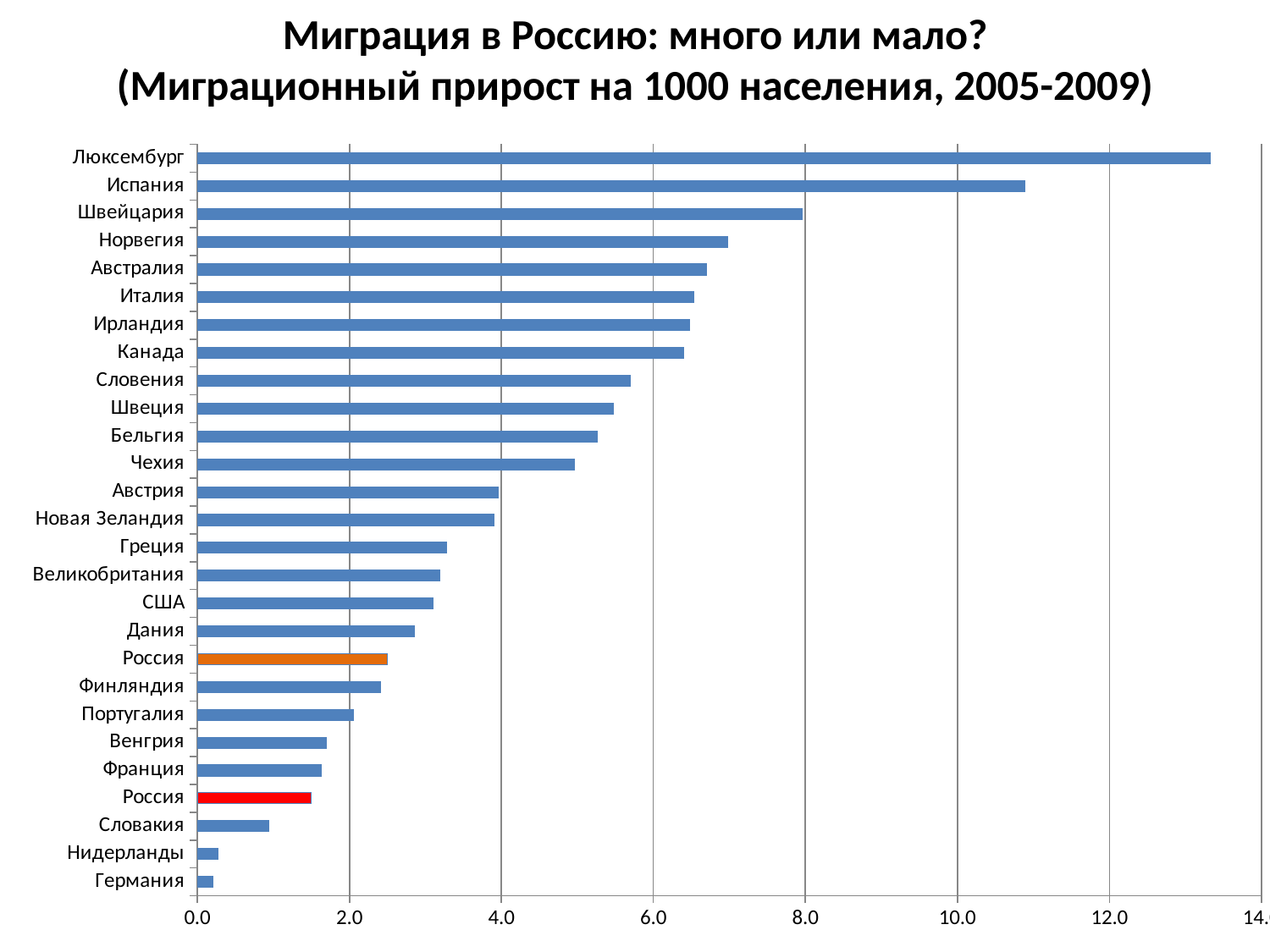

# Миграция в Россию: много или мало? (Миграционный прирост на 1000 населения, 2005-2009)

### Chart

| Category |  |
|---|---|
| Германия | 0.20962181503311192 |
| Нидерланды | 0.2742512650696982 |
| Словакия | 0.9447057708926275 |
| Россия | 1.5 |
| Франция | 1.6258951106421207 |
| Венгрия | 1.6991984429411897 |
| Португалия | 2.0513638192694748 |
| Финляндия | 2.410064137367099 |
| Россия | 2.5 |
| Дания | 2.850515982496323 |
| США | 3.1 |
| Великобритания | 3.1852272570600872 |
| Греция | 3.2810824455277348 |
| Новая Зеландия | 3.9 |
| Австрия | 3.9612294313257146 |
| Чехия | 4.958166900598405 |
| Бельгия | 5.261733771179723 |
| Швеция | 5.47889739091085 |
| Словения | 5.698135225383098 |
| Канада | 6.4 |
| Ирландия | 6.477966741533851 |
| Италия | 6.531513511620338 |
| Австралия | 6.7 |
| Норвегия | 6.98001808963384 |
| Швейцария | 7.953239551940746 |
| Испания | 10.892515330818602 |
| Люксембург | 13.33215732474847 |